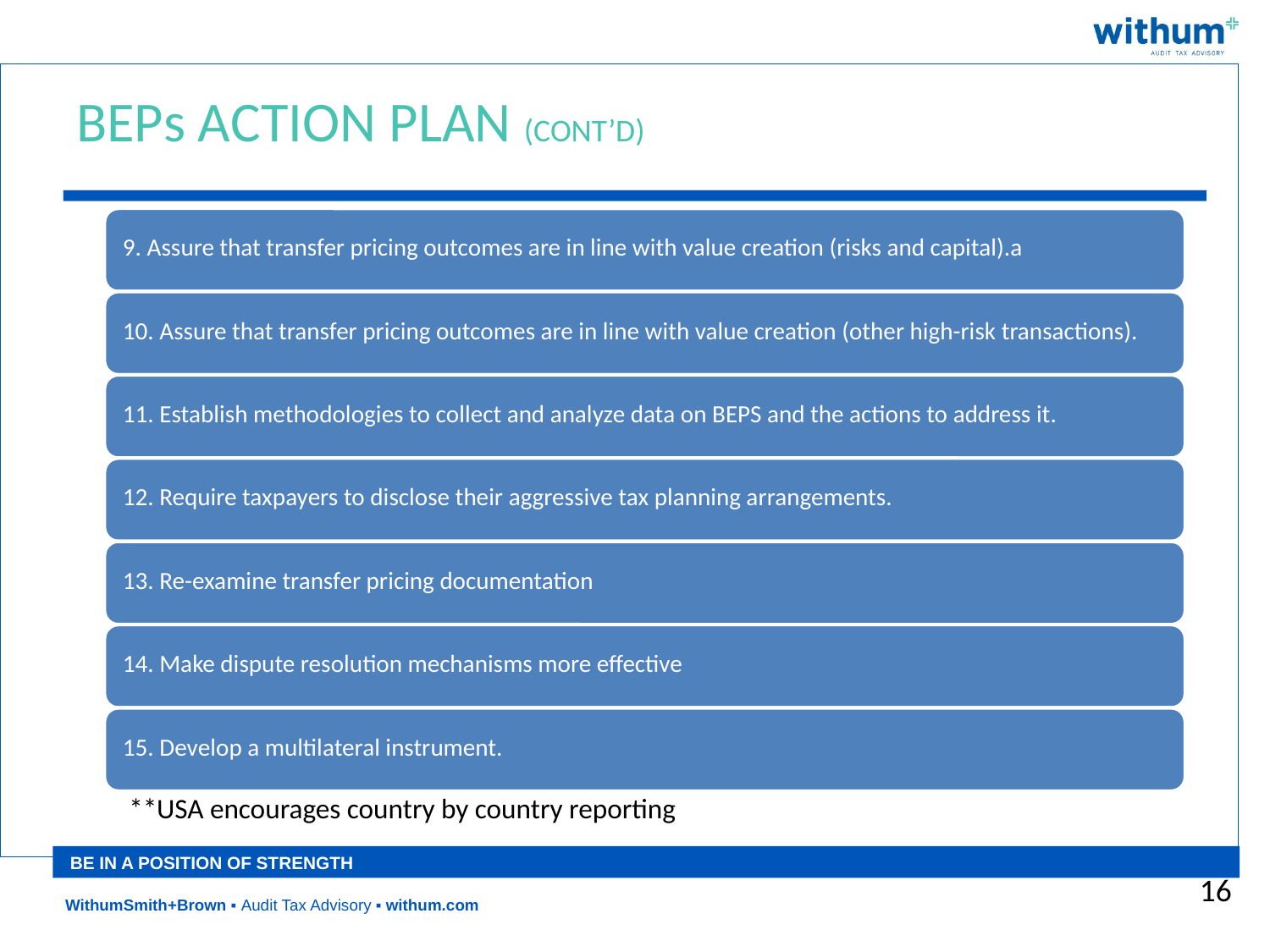

# Beps ACTION PLAN (CONT’D)
9. Assure that transfer pricing outcomes are in line with value creation (risks and capital).a
10. Assure that transfer pricing outcomes are in line with value creation (other high-risk transactions).
11. Establish methodologies to collect and analyze data on BEPS and the actions to address it.
12. Require taxpayers to disclose their aggressive tax planning arrangements.
13. Re-examine transfer pricing documentation
14. Make dispute resolution mechanisms more effective
15. Develop a multilateral instrument.
**USA encourages country by country reporting
16